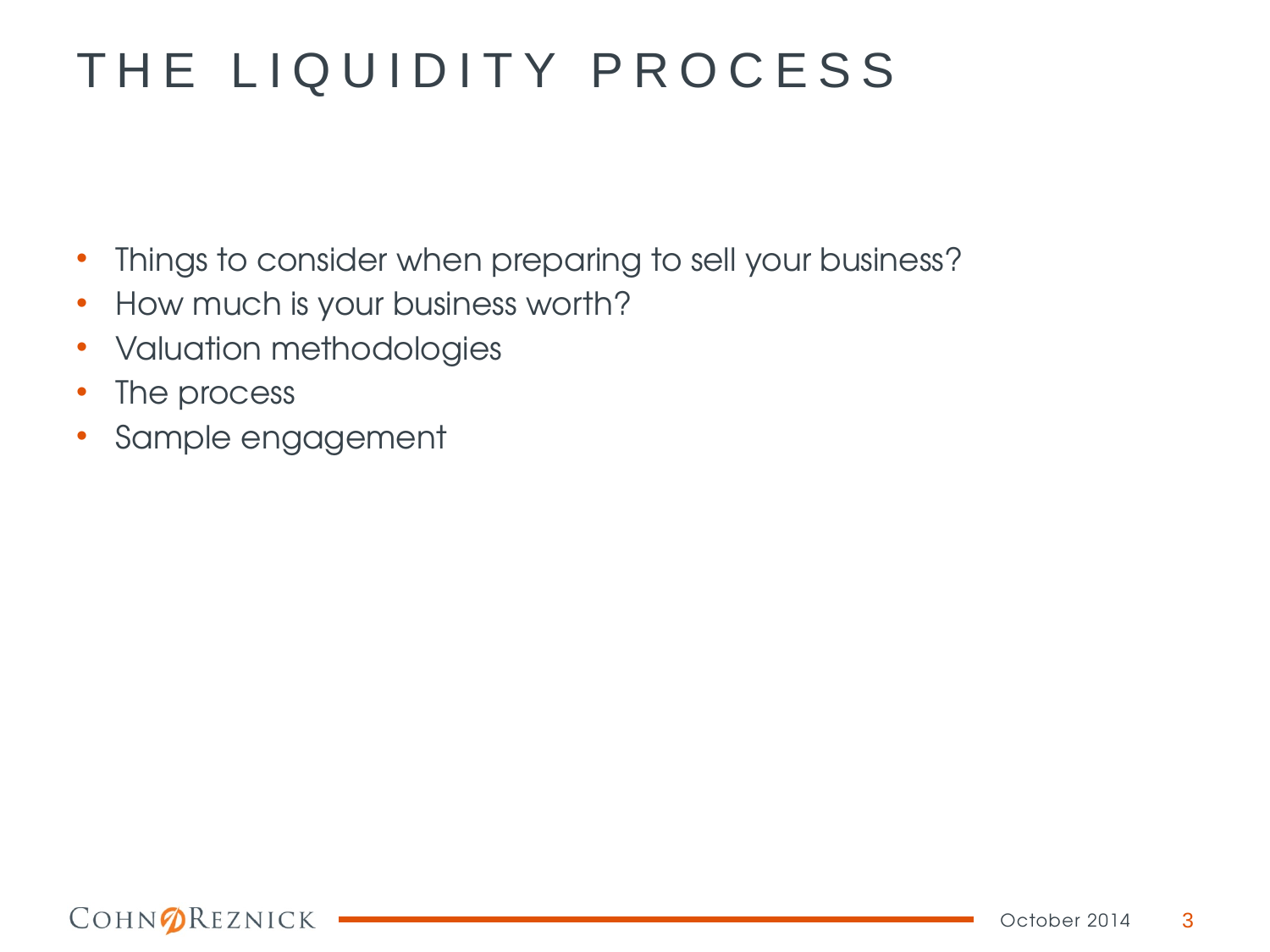

# THE LIQUIDITY PROCESS
Things to consider when preparing to sell your business?
How much is your business worth?
Valuation methodologies
The process
Sample engagement
October 2014
3